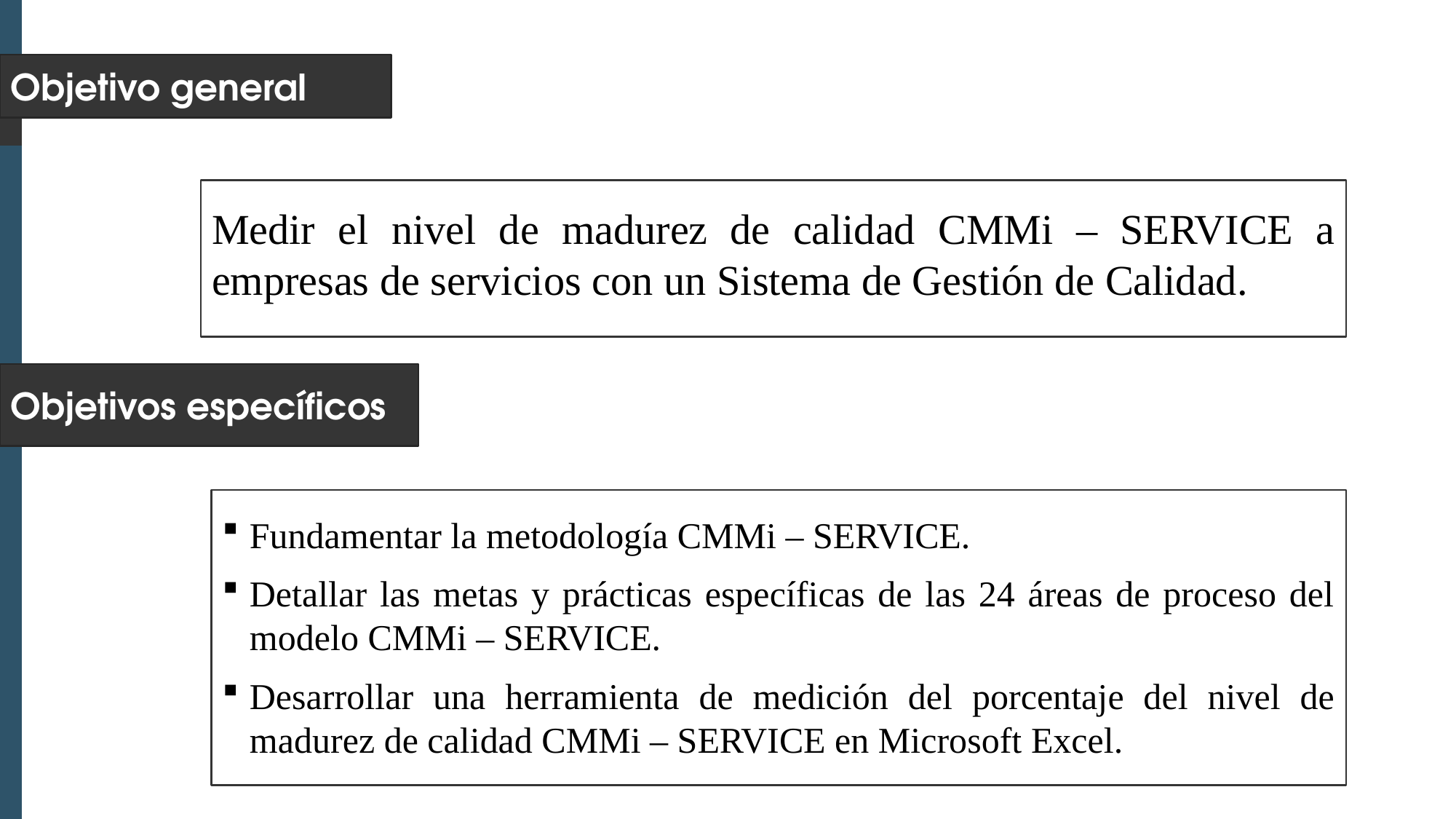

Objetivo general
Medir el nivel de madurez de calidad CMMi – SERVICE a empresas de servicios con un Sistema de Gestión de Calidad.

Objetivos específicos
Fundamentar la metodología CMMi – SERVICE.
Detallar las metas y prácticas específicas de las 24 áreas de proceso del modelo CMMi – SERVICE.
Desarrollar una herramienta de medición del porcentaje del nivel de madurez de calidad CMMi – SERVICE en Microsoft Excel.